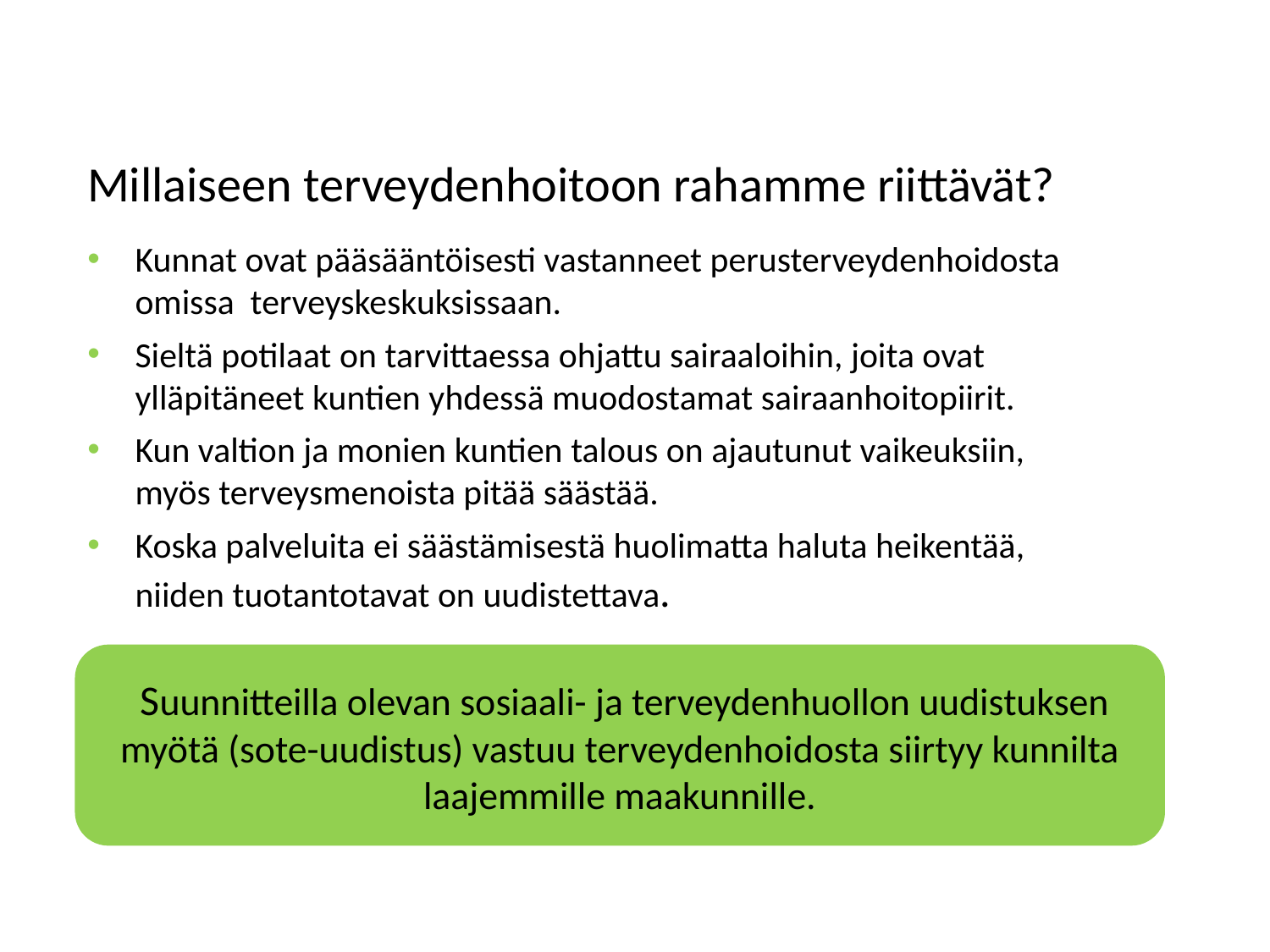

Millaiseen terveydenhoitoon rahamme riittävät?

Kunnat ovat pääsääntöisesti vastanneet perusterveydenhoidosta omissa  terveyskeskuksissaan.
Sieltä potilaat on tarvittaessa ohjattu sairaaloihin, joita ovat ylläpitäneet kuntien yhdessä muodostamat sairaanhoitopiirit.
Kun valtion ja monien kuntien talous on ajautunut vaikeuksiin, myös terveysmenoista pitää säästää.
Koska palveluita ei säästämisestä huolimatta haluta heikentää,  niiden tuotantotavat on uudistettava.
 Suunnitteilla olevan sosiaali- ja terveydenhuollon uudistuksen myötä (sote-uudistus) vastuu terveydenhoidosta siirtyy kunnilta laajemmille maakunnille.
10 Kunta pitää huolta asukkaistaan